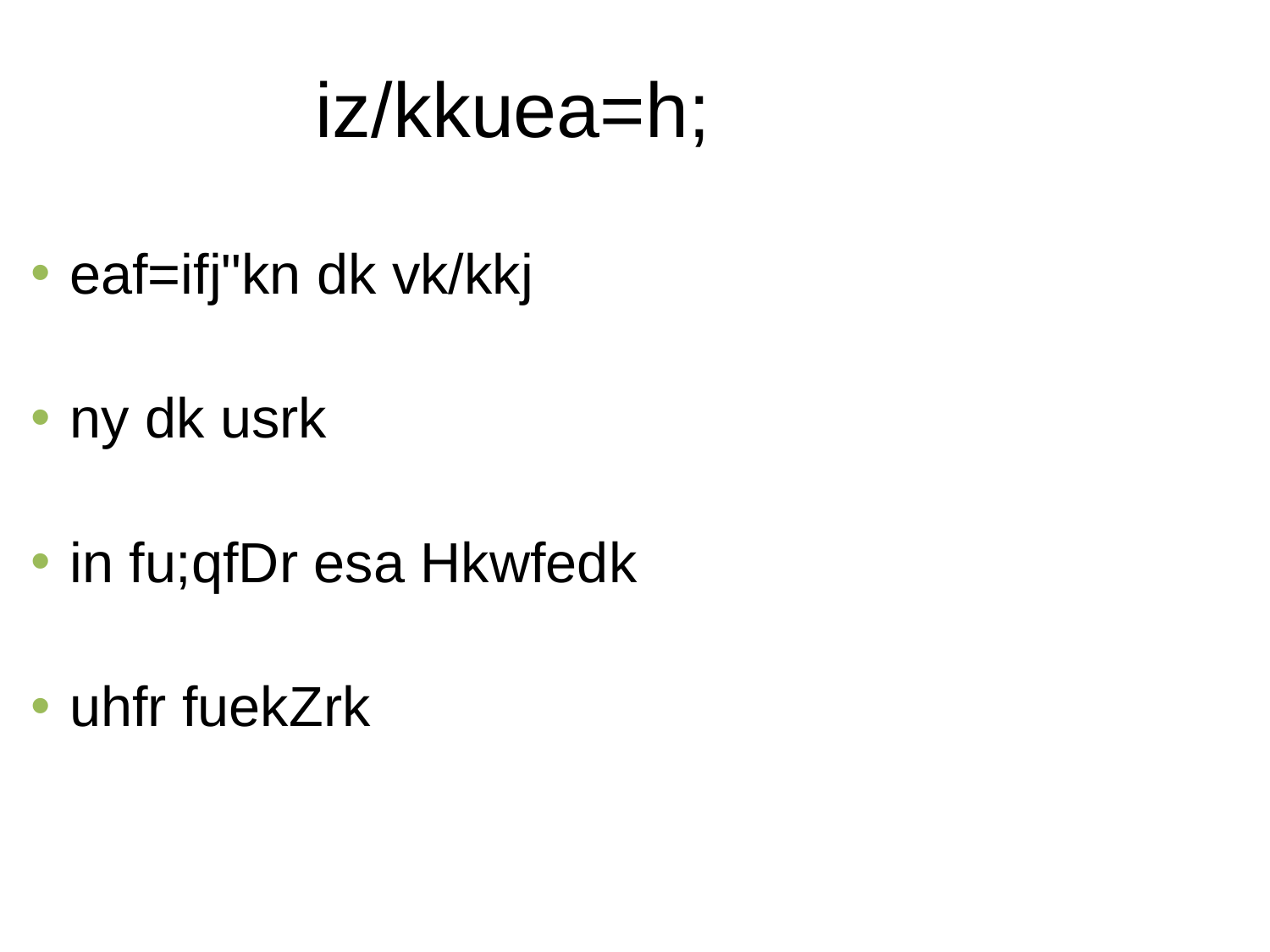

iz/kkuea=h;
eaf=ifj"kn dk vk/kkj

ny dk usrk

in fu;qfDr esa Hkwfedk

uhfr fuekZrk